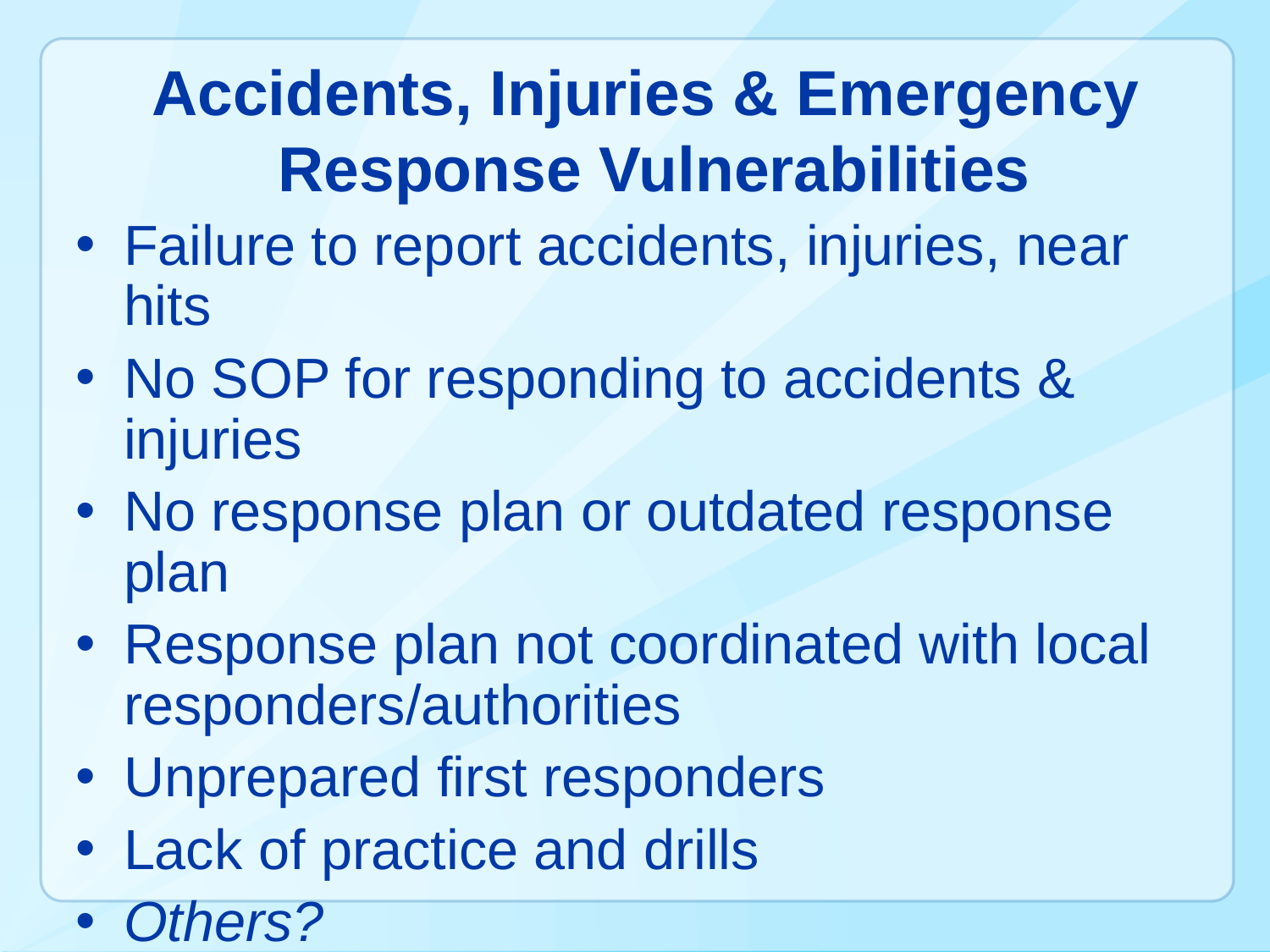

# Accidents, Injuries & Emergency Response Vulnerabilities
Failure to report accidents, injuries, near hits
No SOP for responding to accidents & injuries
No response plan or outdated response plan
Response plan not coordinated with local responders/authorities
Unprepared first responders
Lack of practice and drills
Others?